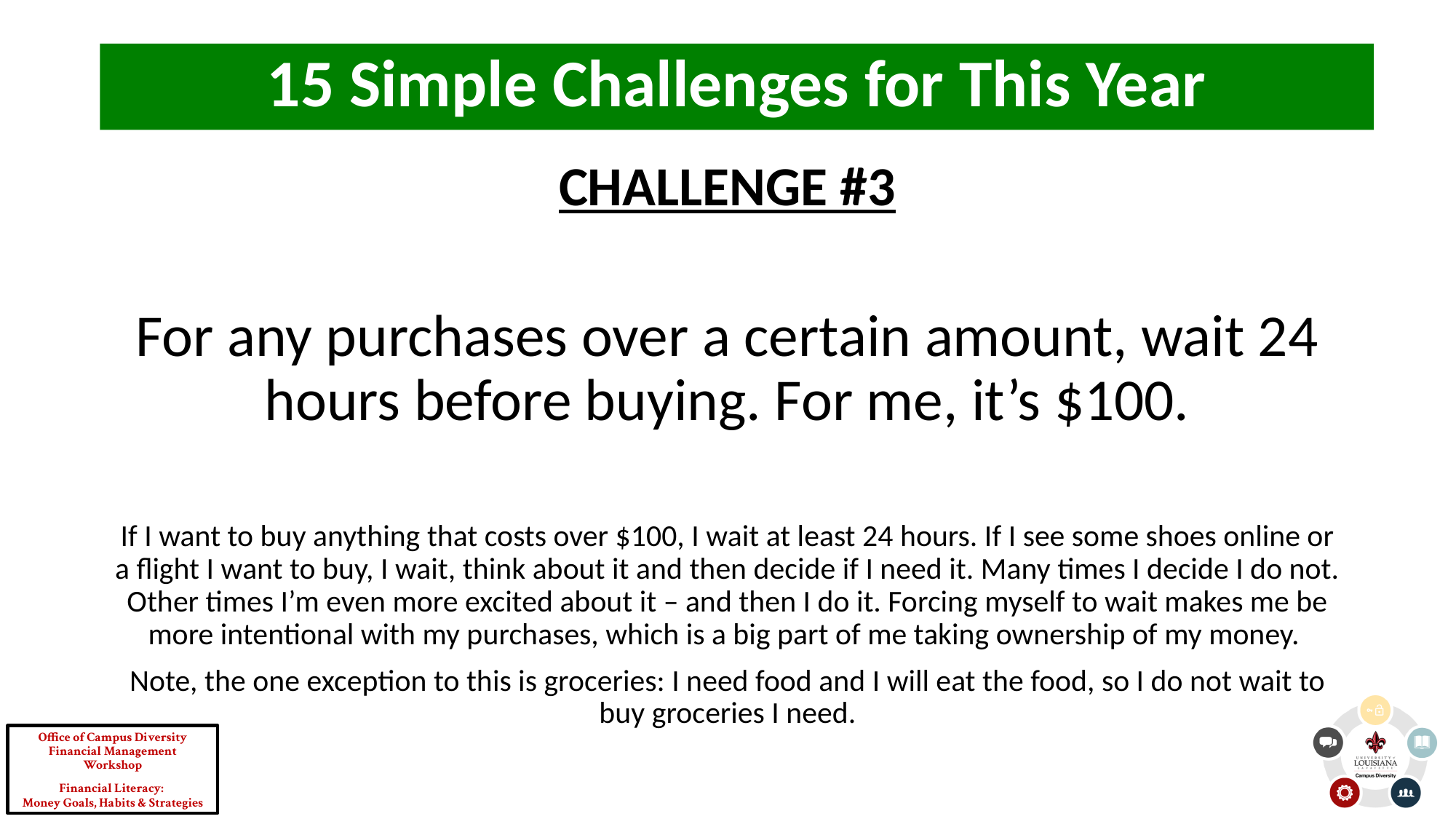

15 Simple Challenges for This Year
CHALLENGE #3

For any purchases over a certain amount, wait 24 hours before buying. For me, it’s $100.

If I want to buy anything that costs over $100, I wait at least 24 hours. If I see some shoes online or a flight I want to buy, I wait, think about it and then decide if I need it. Many times I decide I do not. Other times I’m even more excited about it – and then I do it. Forcing myself to wait makes me be more intentional with my purchases, which is a big part of me taking ownership of my money.
Note, the one exception to this is groceries: I need food and I will eat the food, so I do not wait to buy groceries I need.